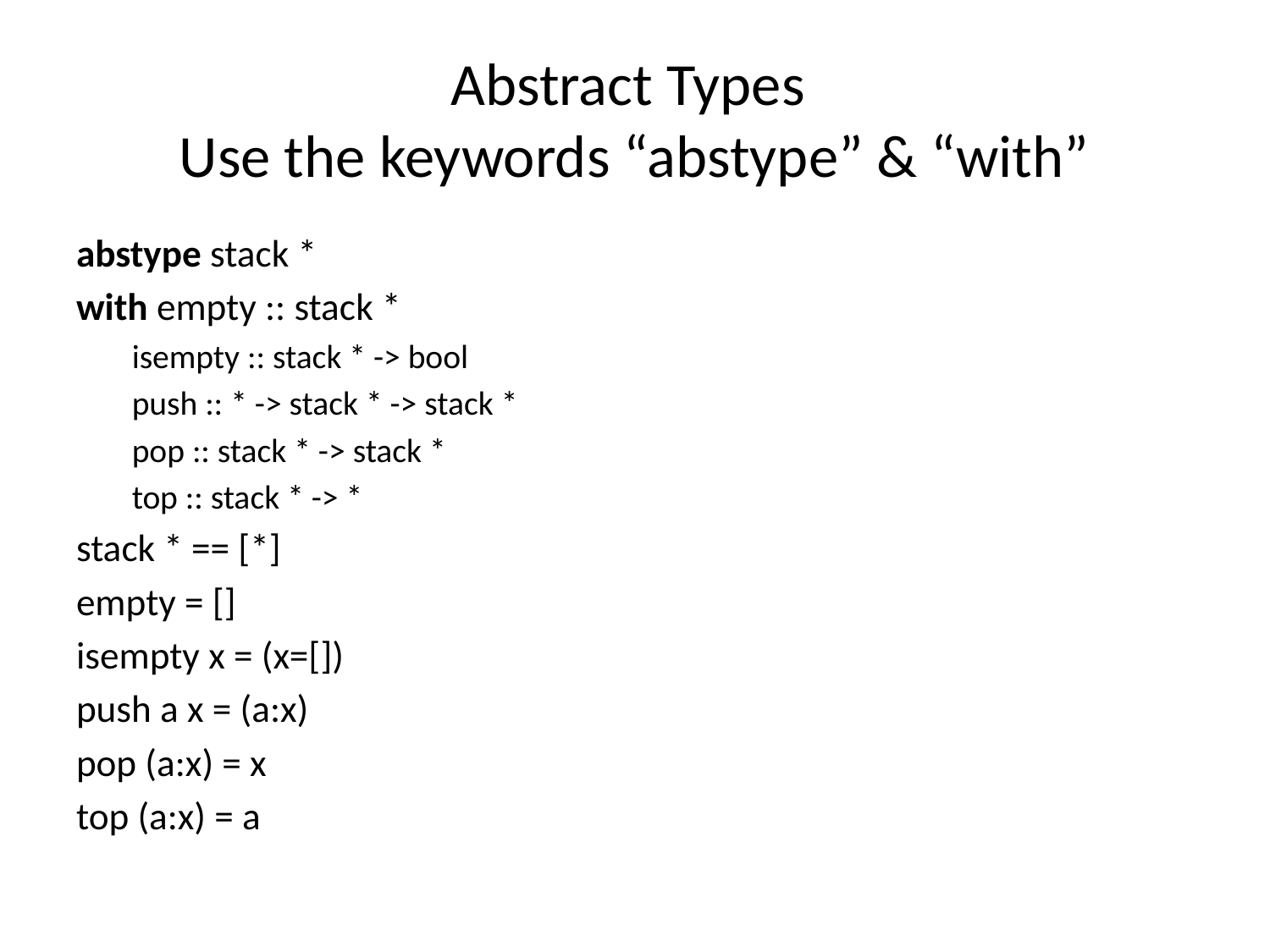

# Abstract Types Use the keywords “abstype” & “with”
abstype stack *
with empty :: stack *
isempty :: stack * -> bool
push :: * -> stack * -> stack *
pop :: stack * -> stack *
top :: stack * -> *
stack * == [*]
empty = []
isempty x = (x=[])
push a x = (a:x)
pop (a:x) = x
top (a:x) = a